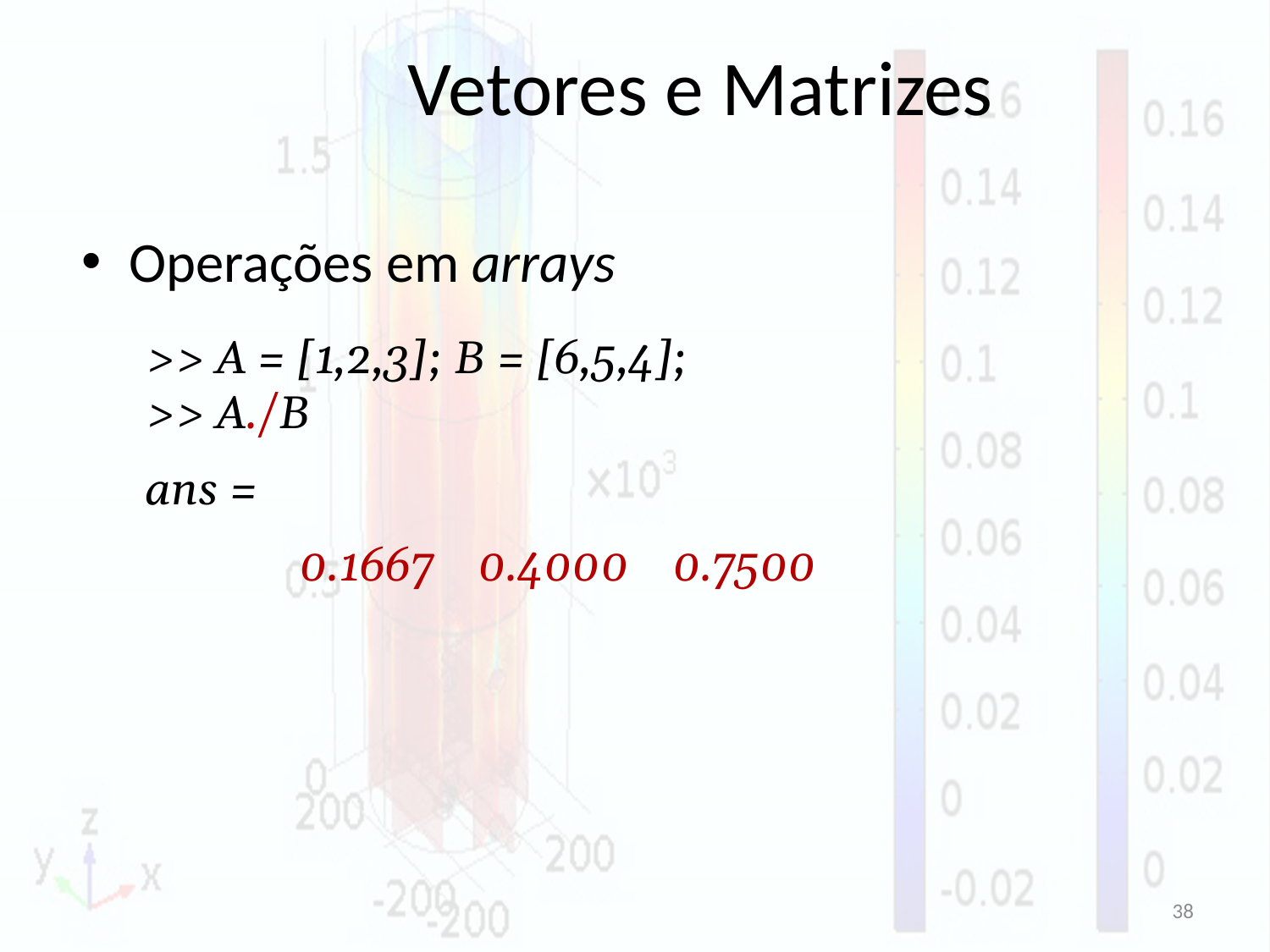

# Vetores e Matrizes
Operações em arrays

>> A = [1,2,3]; B = [6,5,4];
>> A./B

ans =

              0.1667    0.4000    0.7500
38